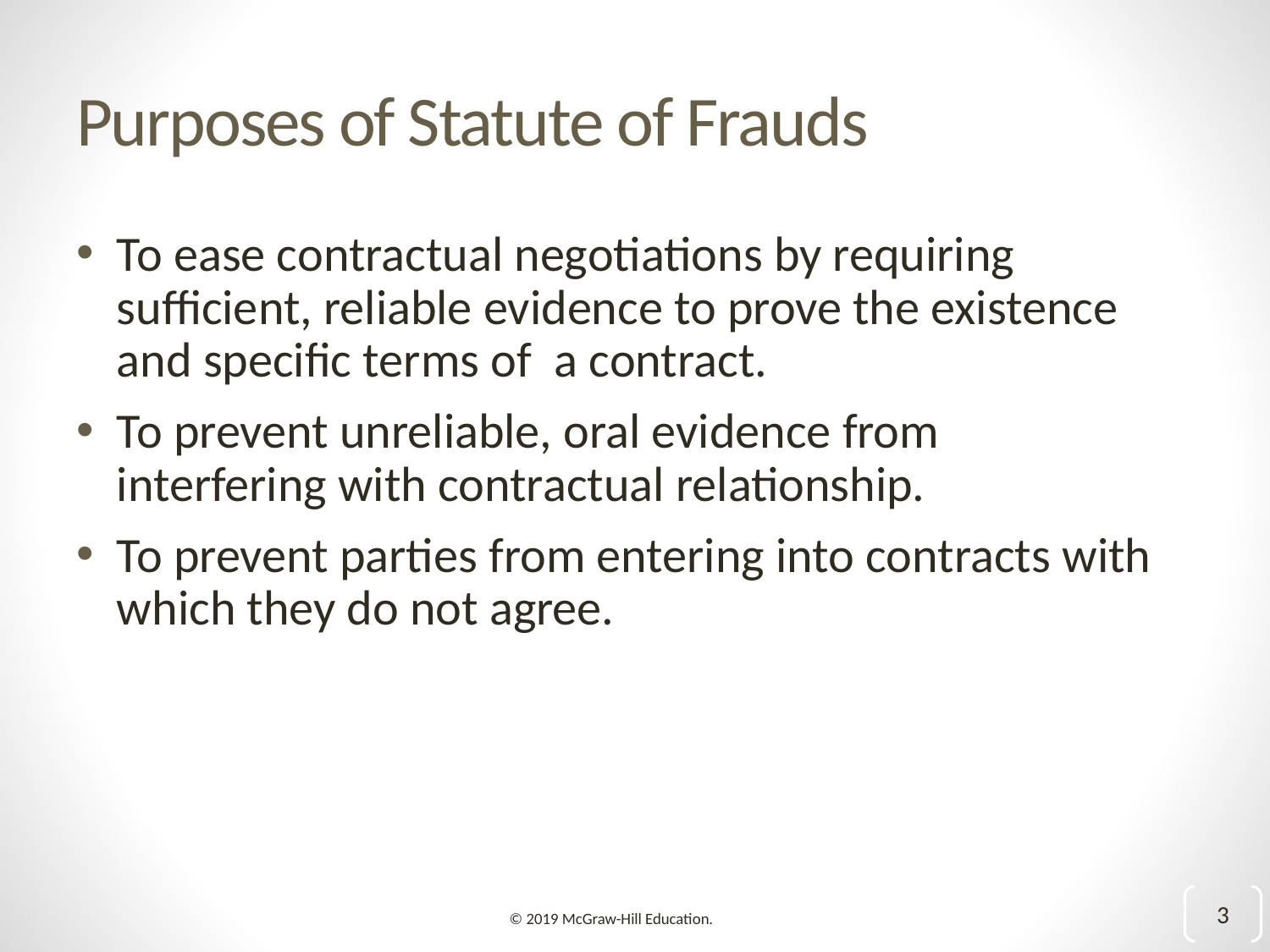

# Purposes of Statute of Frauds
To ease contractual negotiations by requiring sufficient, reliable evidence to prove the existence and specific terms of  a contract.
To prevent unreliable, oral evidence from interfering with contractual relationship.
To prevent parties from entering into contracts with which they do not agree.
3